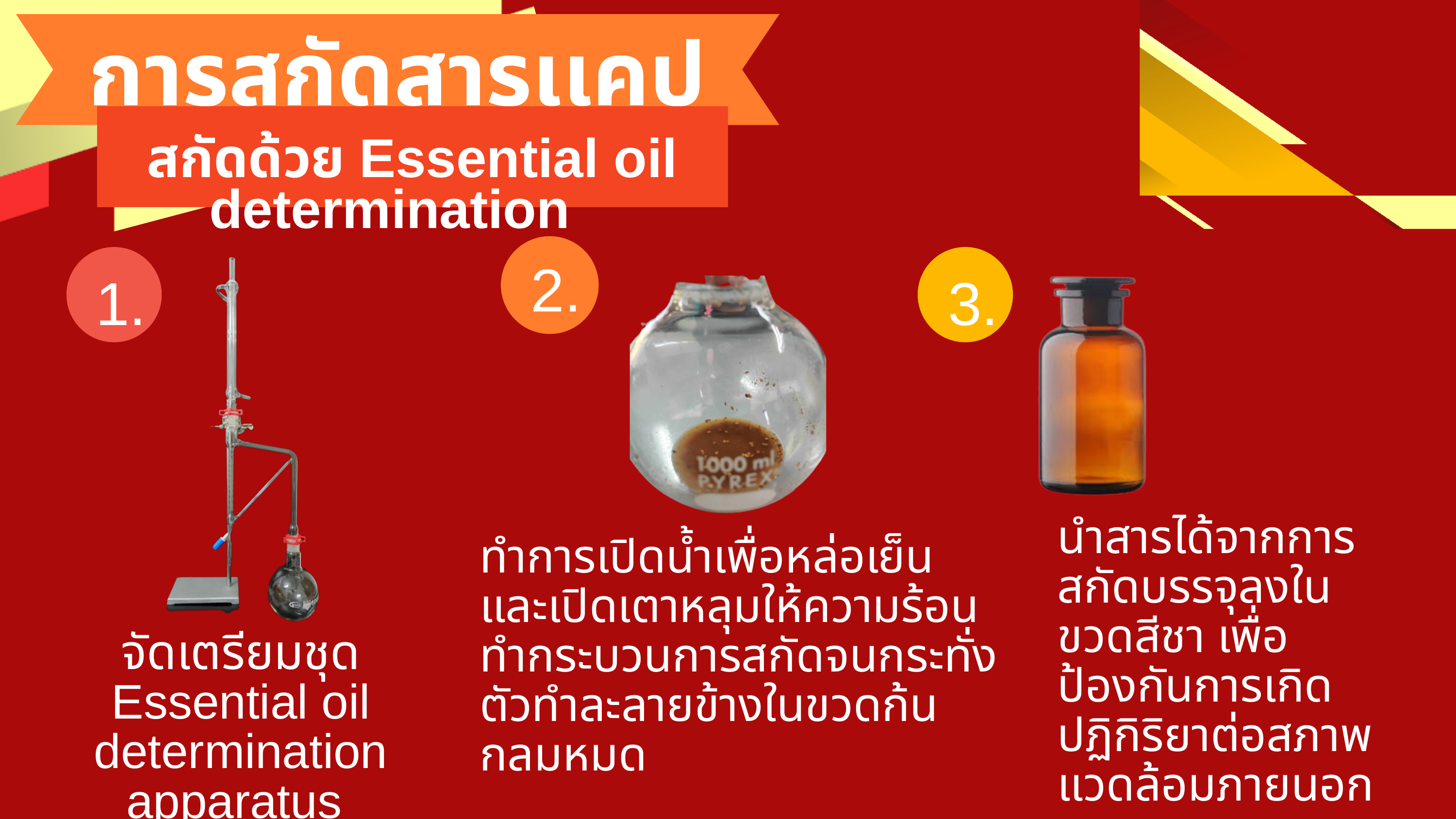

การสกัดสารเเคปไซซิน

สกัดด้วย Essential oil determination

2.

1.

3.

นำสารได้จากการสกัดบรรจุลงในขวดสีชา เพื่อป้องกันการเกิดปฏิกิริยาต่อสภาพแวดล้อมภายนอก
ทำการเปิดน้ำเพื่อหล่อเย็น และเปิดเตาหลุมให้ความร้อน ทำกระบวนการสกัดจนกระทั่งตัวทำละลายข้างในขวดก้นกลมหมด
จัดเตรียมชุด Essential oil determination apparatus